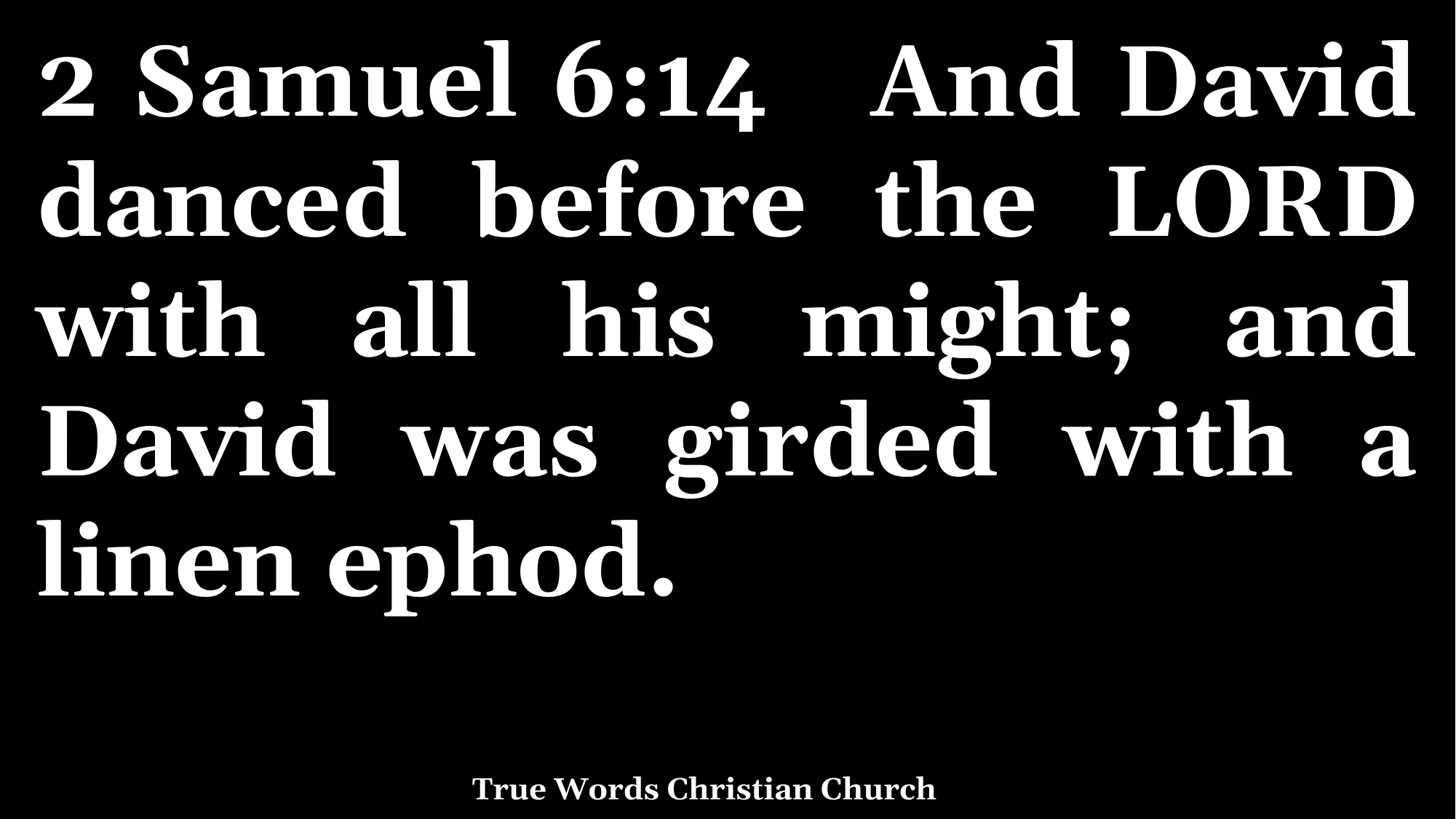

2 Samuel 6:14   And David danced before the LORD with all his might; and David was girded with a linen ephod.
True Words Christian Church